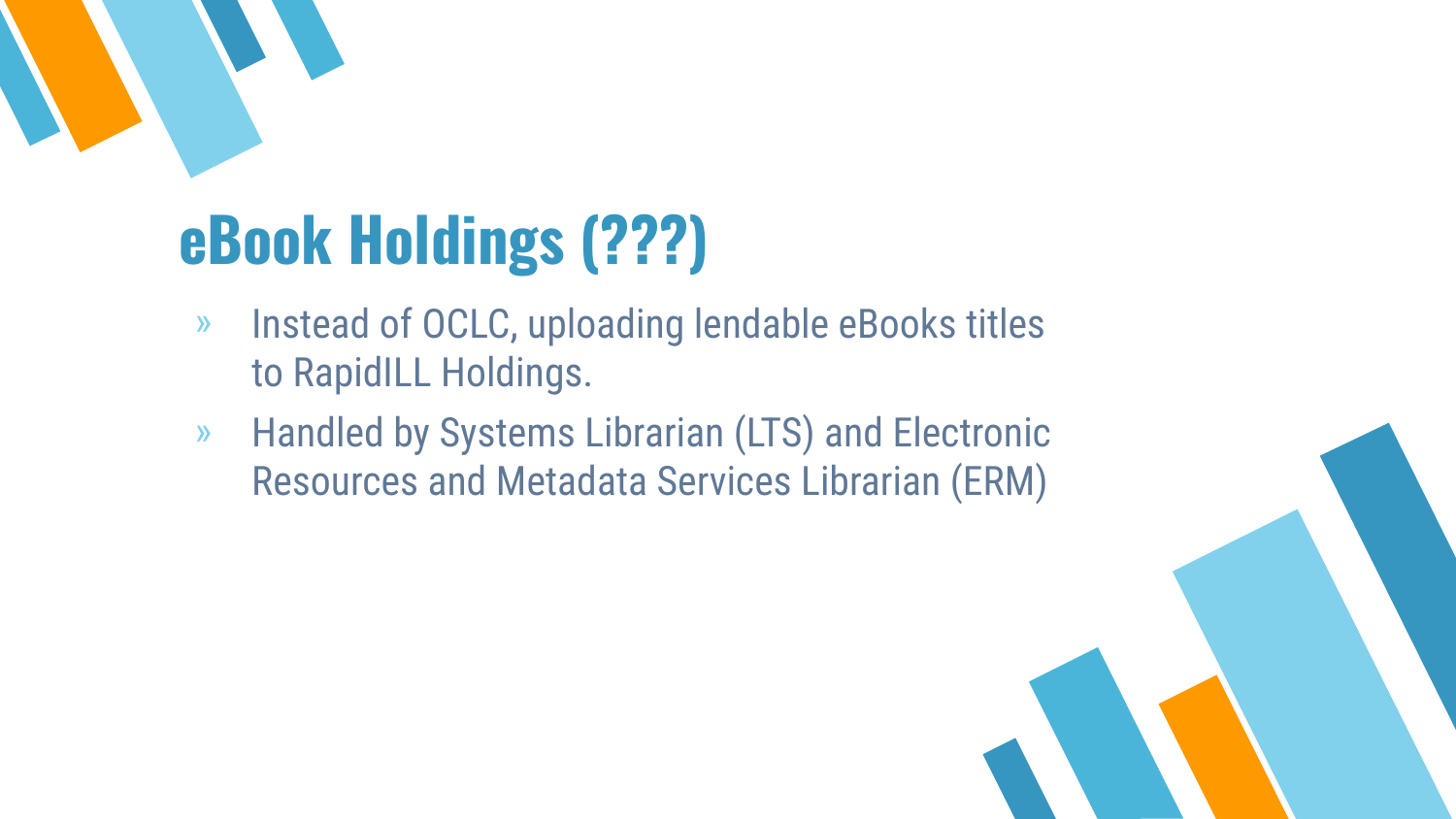

# eBook Holdings (???)
Instead of OCLC, uploading lendable eBooks titles to RapidILL Holdings.
Handled by Systems Librarian (LTS) and Electronic Resources and Metadata Services Librarian (ERM)